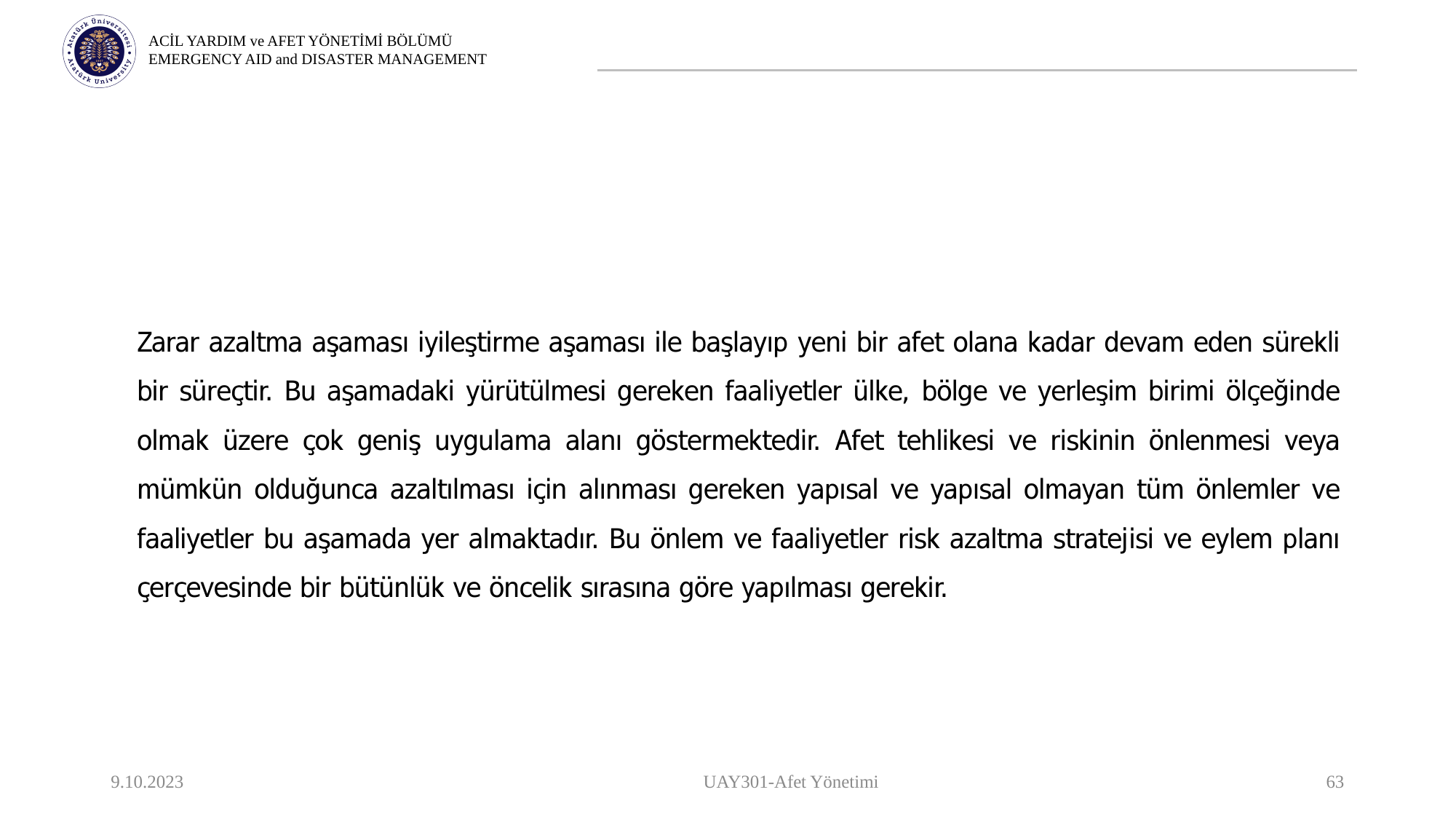

Zarar azaltma aşaması iyileştirme aşaması ile başlayıp yeni bir afet olana kadar devam eden sürekli bir süreçtir. Bu aşamadaki yürütülmesi gereken faaliyetler ülke, bölge ve yerleşim birimi ölçeğinde olmak üzere çok geniş uygulama alanı göstermektedir. Afet tehlikesi ve riskinin önlenmesi veya mümkün olduğunca azaltılması için alınması gereken yapısal ve yapısal olmayan tüm önlemler ve faaliyetler bu aşamada yer almaktadır. Bu önlem ve faaliyetler risk azaltma stratejisi ve eylem planı çerçevesinde bir bütünlük ve öncelik sırasına göre yapılması gerekir.
9.10.2023
UAY301-Afet Yönetimi
63